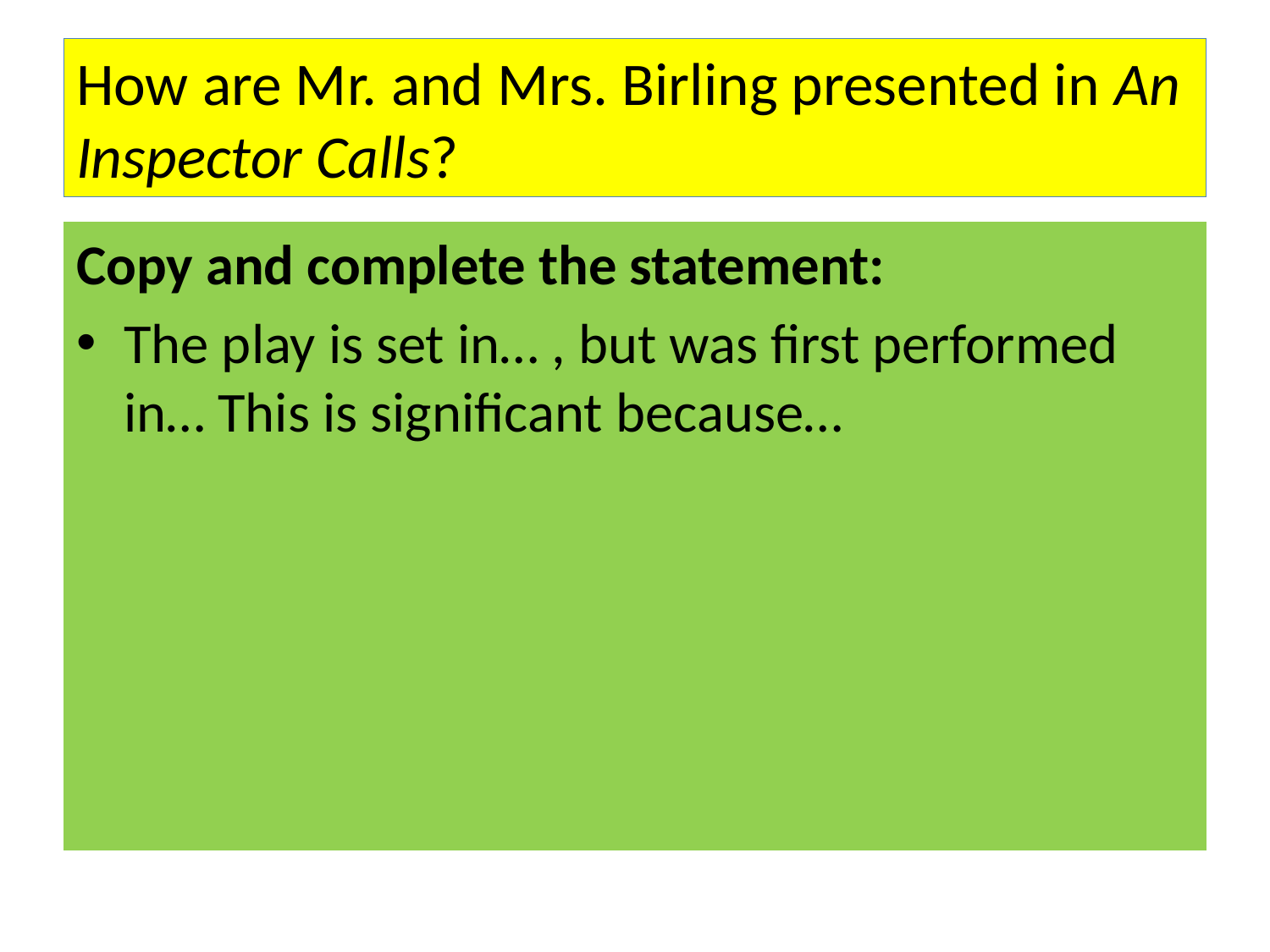

# How are Mr. and Mrs. Birling presented in An Inspector Calls?
Copy and complete the statement:
The play is set in… , but was first performed in… This is significant because…